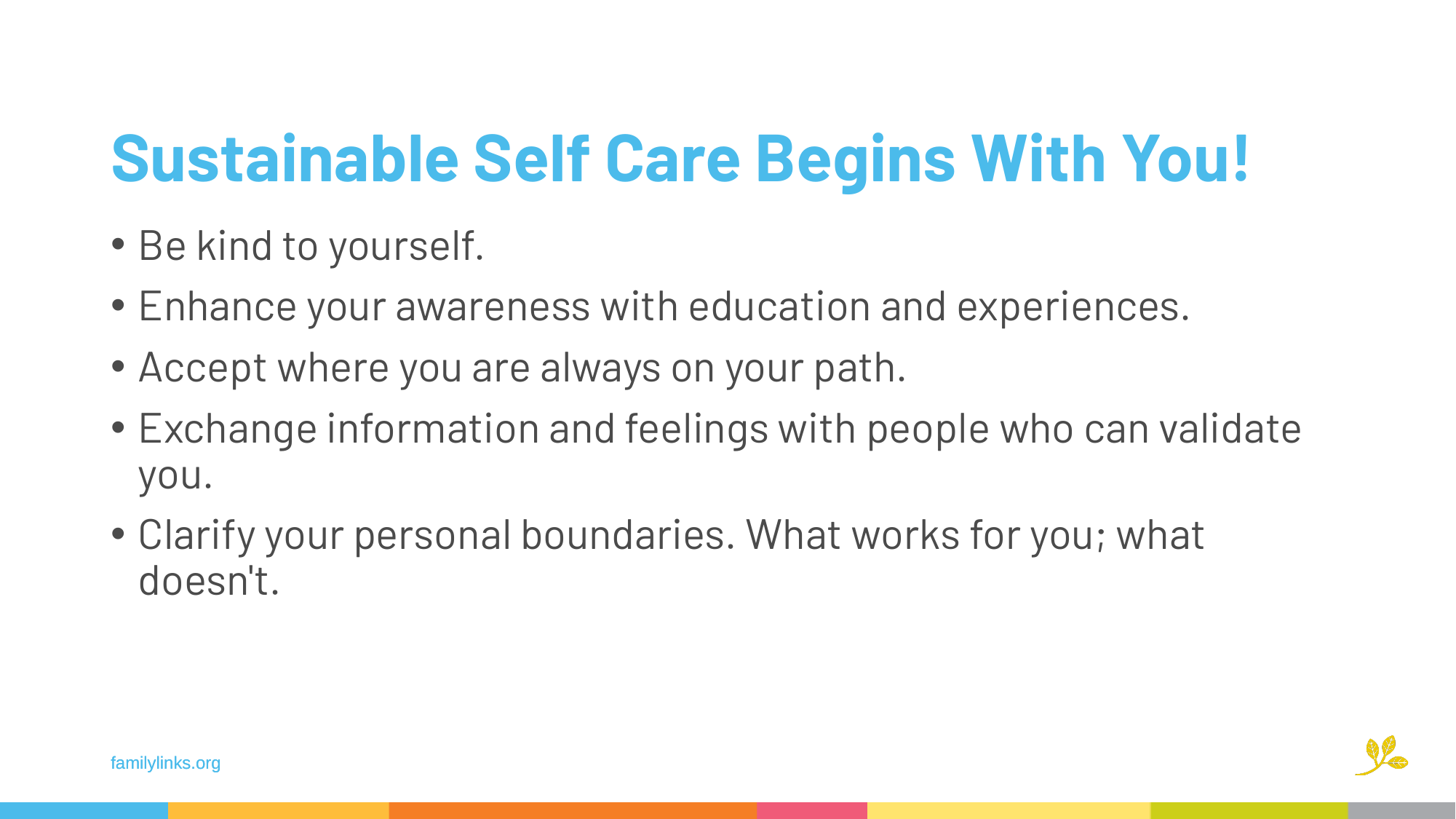

# Sustainable Self Care Begins With You!
Be kind to yourself.
Enhance your awareness with education and experiences.
Accept where you are always on your path.
Exchange information and feelings with people who can validate you.
Clarify your personal boundaries. What works for you; what doesn't.